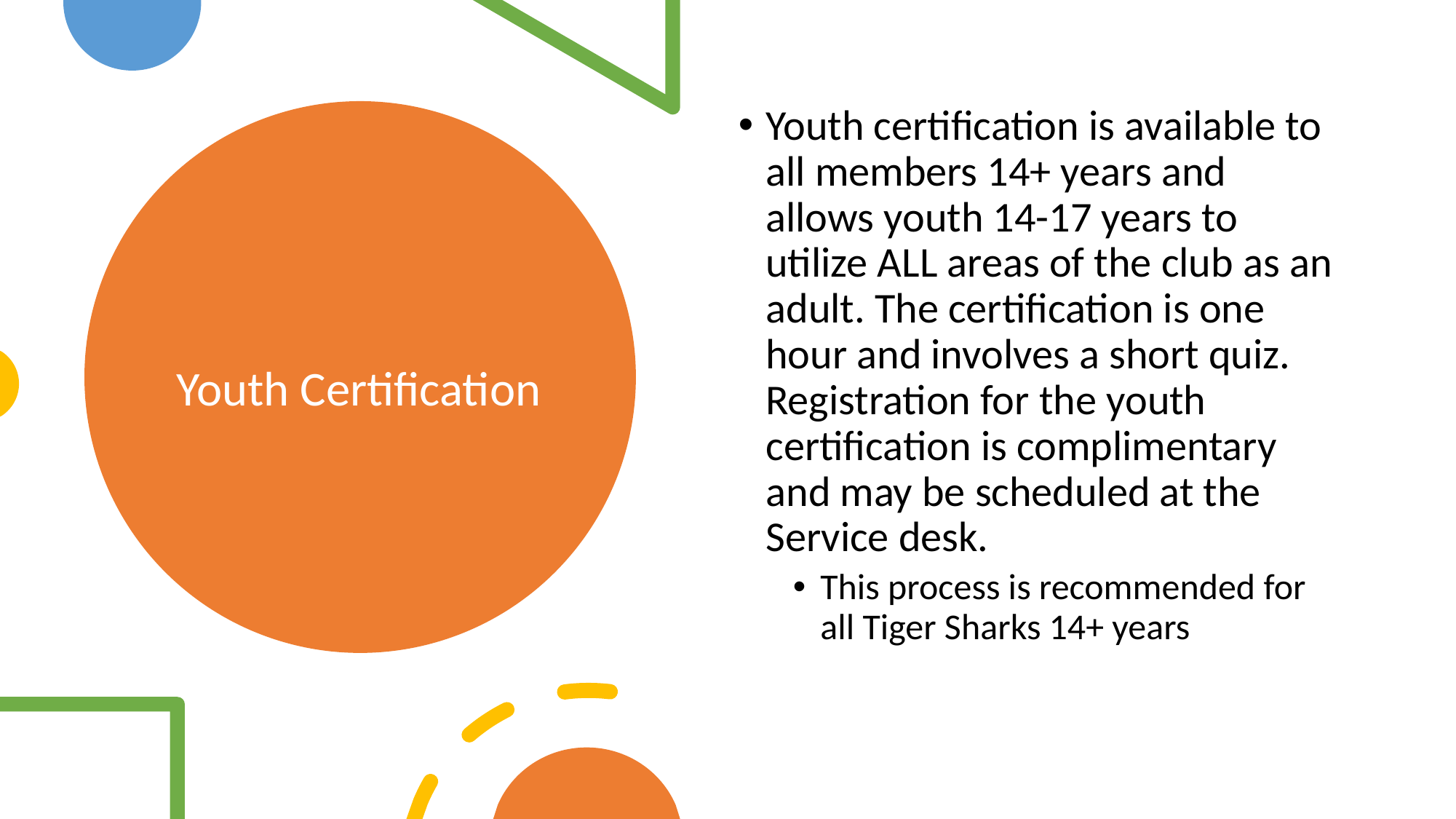

Youth certification is available to all members 14+ years and allows youth 14-17 years to utilize ALL areas of the club as an adult. The certification is one hour and involves a short quiz. Registration for the youth certification is complimentary and may be scheduled at the Service desk.
This process is recommended for all Tiger Sharks 14+ years

# Youth Certification